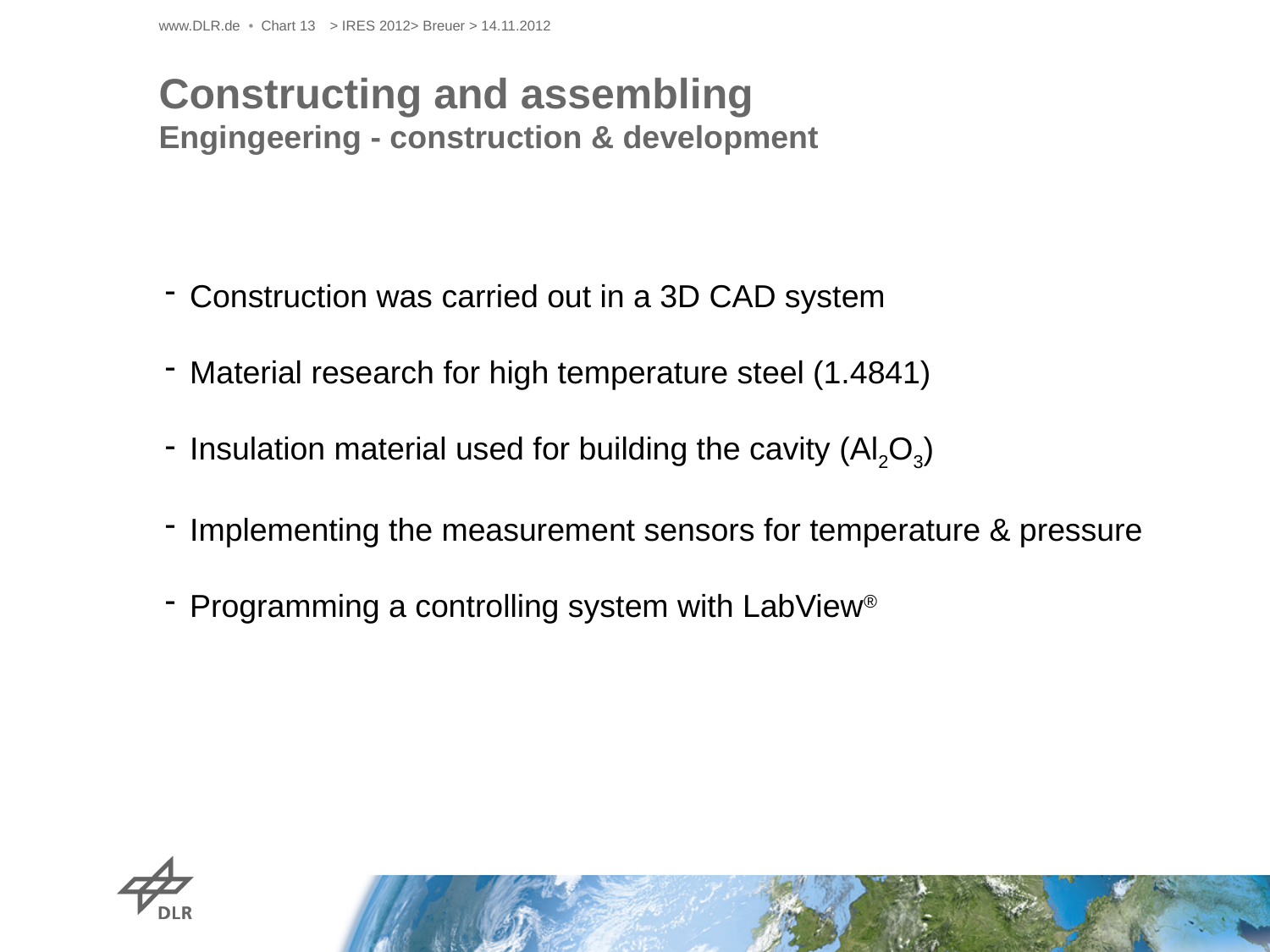

www.DLR.de  •  Chart 13
> IRES 2012> Breuer > 14.11.2012
Constructing and assembling
Engingeering - construction & development
Construction was carried out in a 3D CAD system

Material research for high temperature steel (1.4841)

Insulation material used for building the cavity (Al2O3)

Implementing the measurement sensors for temperature & pressure

Programming a controlling system with LabView®